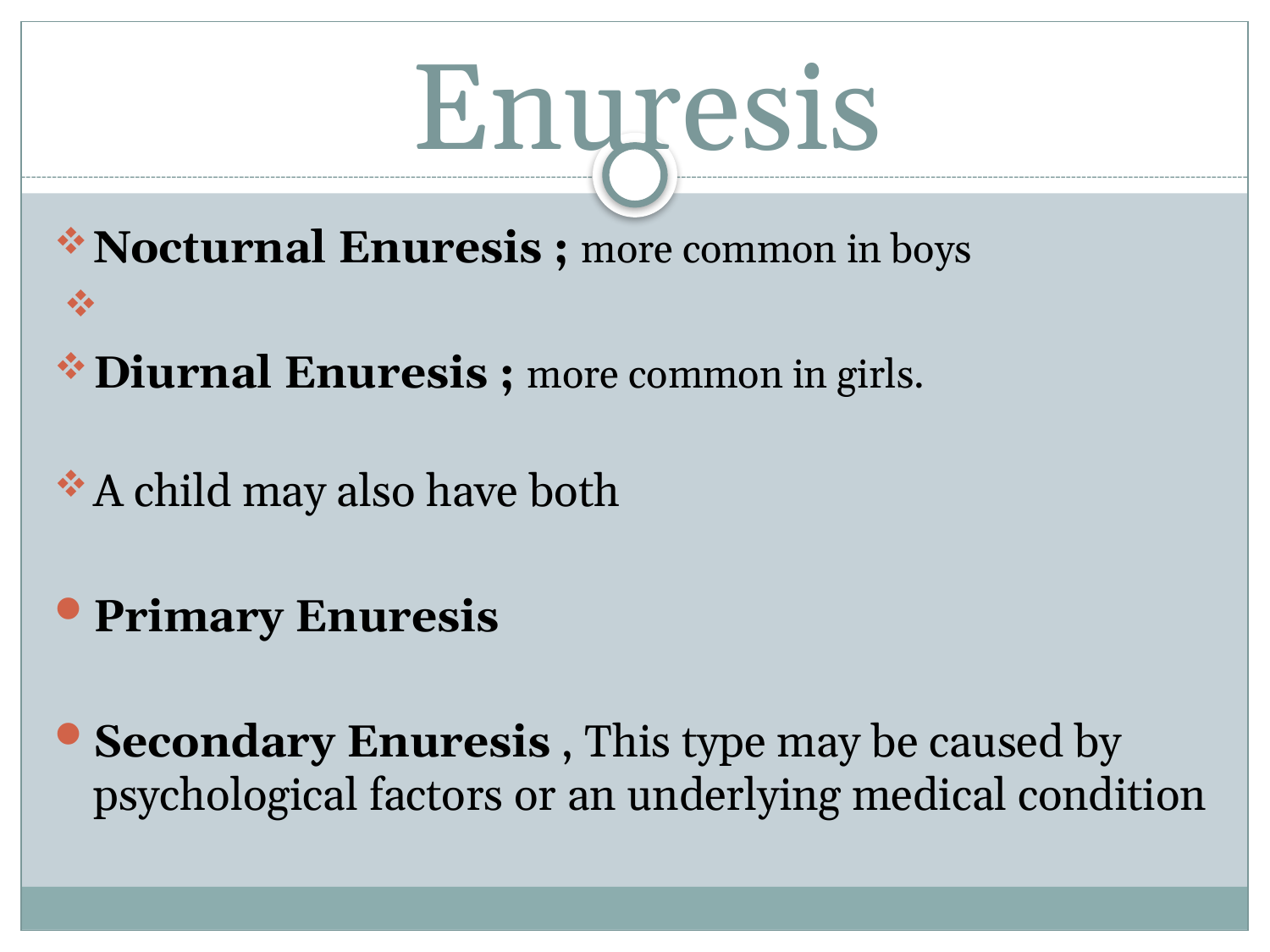

# Enuresis
Nocturnal Enuresis ; more common in boys

Diurnal Enuresis ; more common in girls.

A child may also have both

Primary Enuresis

Secondary Enuresis , This type may be caused by psychological factors or an underlying medical condition